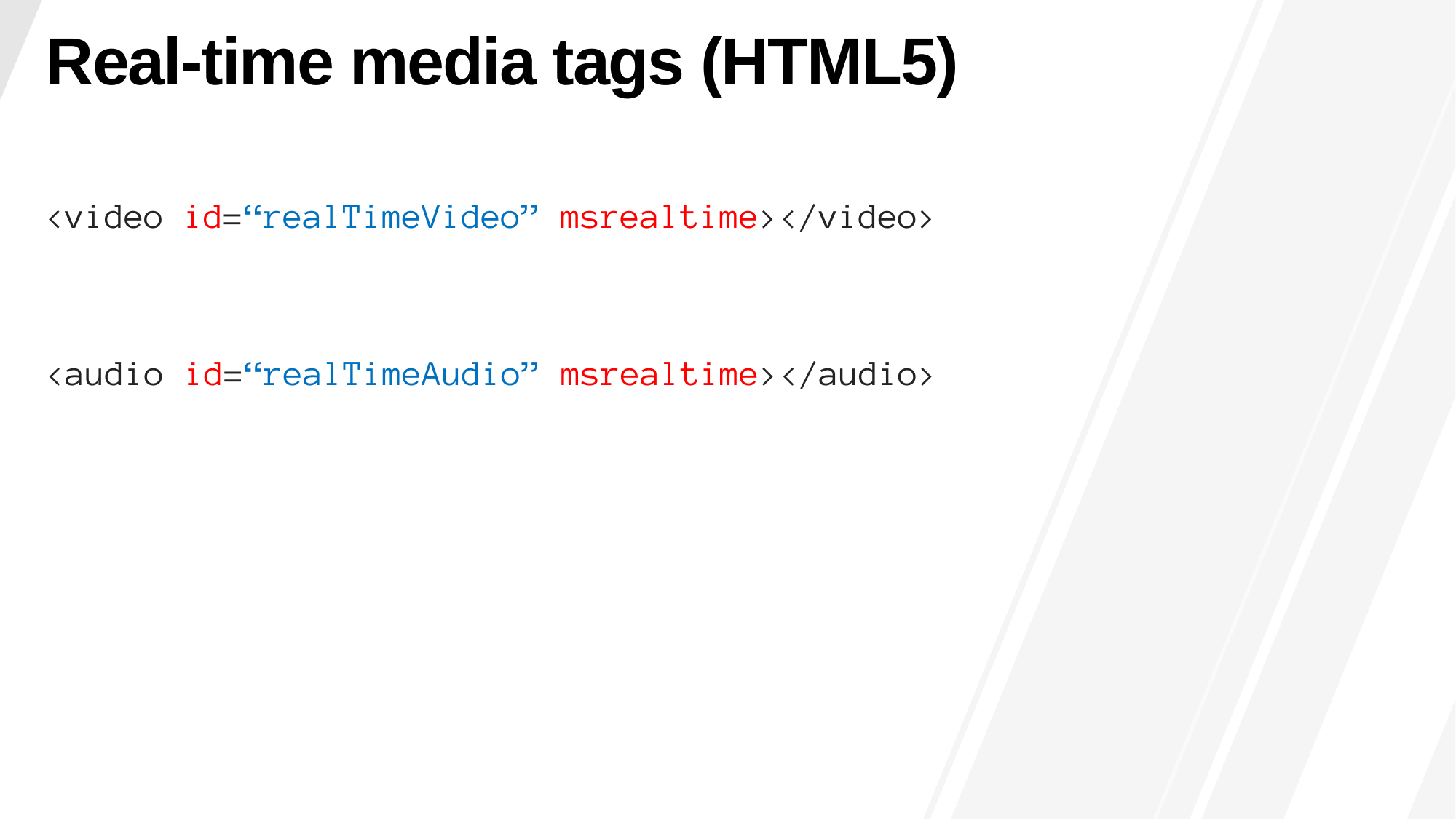

# Real-time media tags (HTML5)
<video id=“realTimeVideo” msrealtime></video>
<audio id=“realTimeAudio” msrealtime></audio>